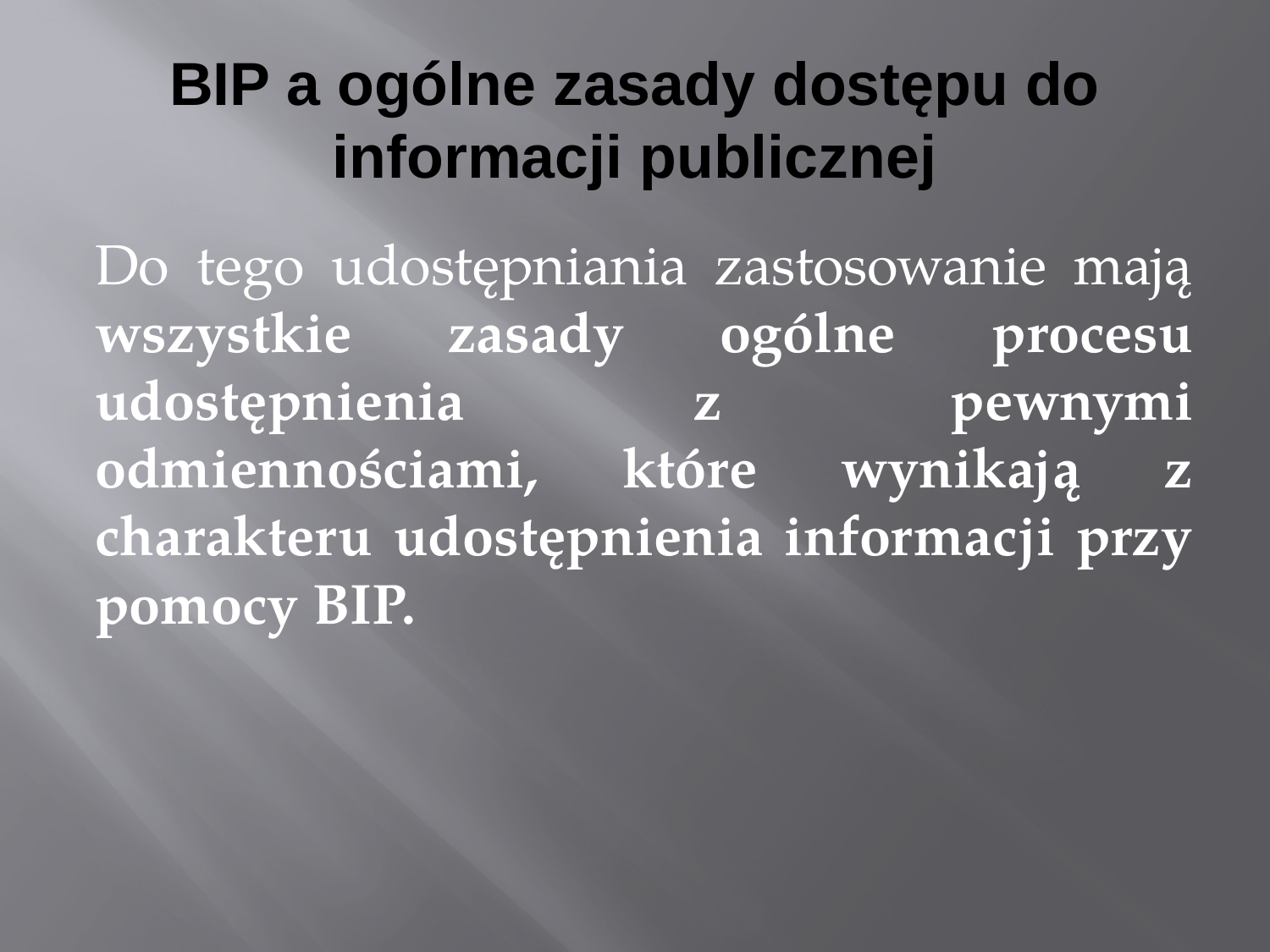

# BIP a ogólne zasady dostępu do informacji publicznej
Do tego udostępniania zastosowanie mają wszystkie zasady ogólne procesu udostępnienia z pewnymi odmiennościami, które wynikają z charakteru udostępnienia informacji przy pomocy BIP.